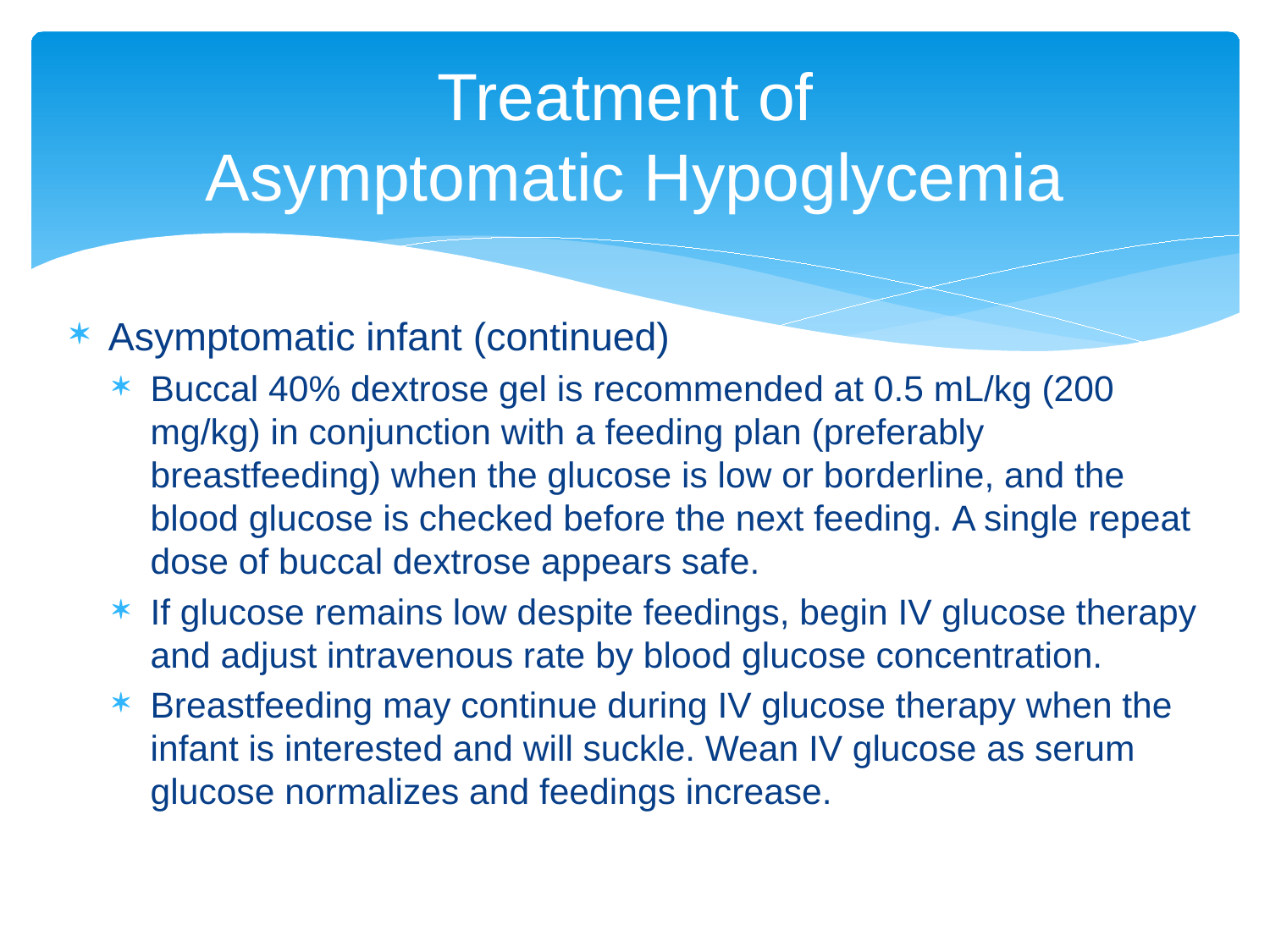

# Treatment of Asymptomatic Hypoglycemia
Asymptomatic infant (continued)
Buccal 40% dextrose gel is recommended at 0.5 mL/kg (200 mg/kg) in conjunction with a feeding plan (preferably breastfeeding) when the glucose is low or borderline, and the blood glucose is checked before the next feeding. A single repeat dose of buccal dextrose appears safe.
If glucose remains low despite feedings, begin IV glucose therapy and adjust intravenous rate by blood glucose concentration.
Breastfeeding may continue during IV glucose therapy when the infant is interested and will suckle. Wean IV glucose as serum glucose normalizes and feedings increase.